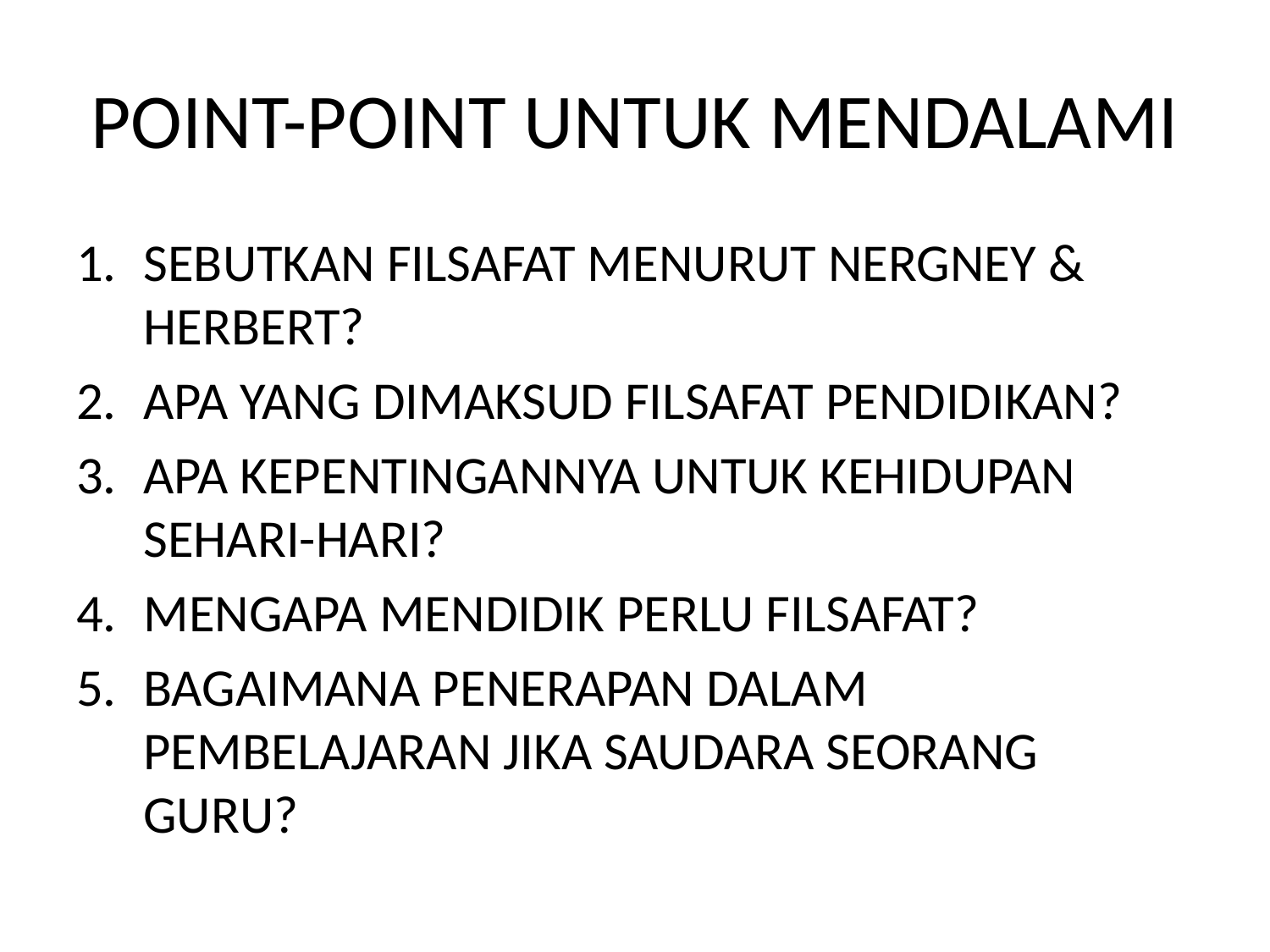

# POINT-POINT UNTUK MENDALAMI
SEBUTKAN FILSAFAT MENURUT NERGNEY & HERBERT?
APA YANG DIMAKSUD FILSAFAT PENDIDIKAN?
APA KEPENTINGANNYA UNTUK KEHIDUPAN SEHARI-HARI?
MENGAPA MENDIDIK PERLU FILSAFAT?
BAGAIMANA PENERAPAN DALAM PEMBELAJARAN JIKA SAUDARA SEORANG GURU?